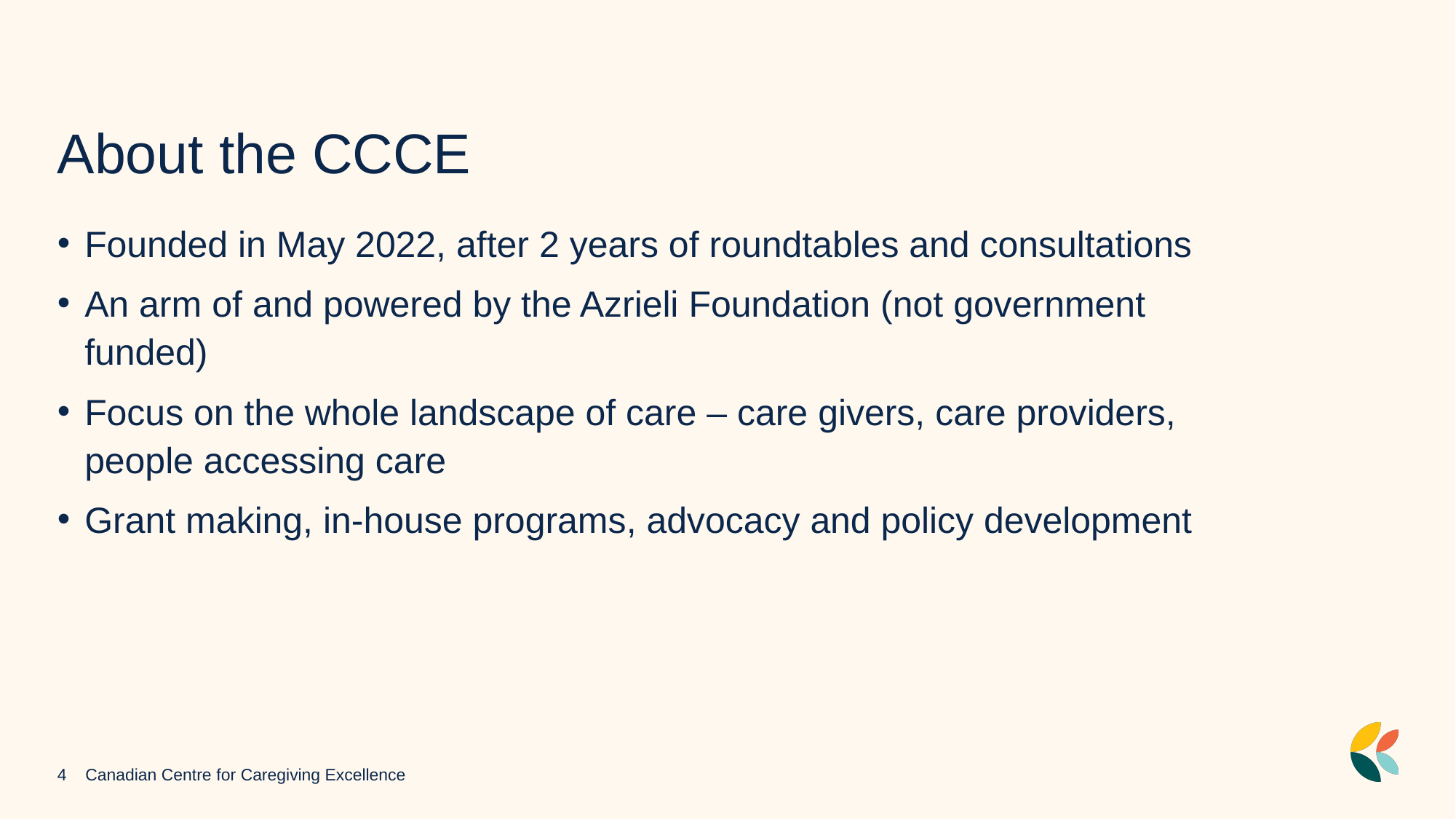

# About the CCCE

Founded in May 2022, after 2 years of roundtables and consultations
An arm of and powered by the Azrieli Foundation (not government funded)
Focus on the whole landscape of care – care givers, care providers, people accessing care
Grant making, in-house programs, advocacy and policy development